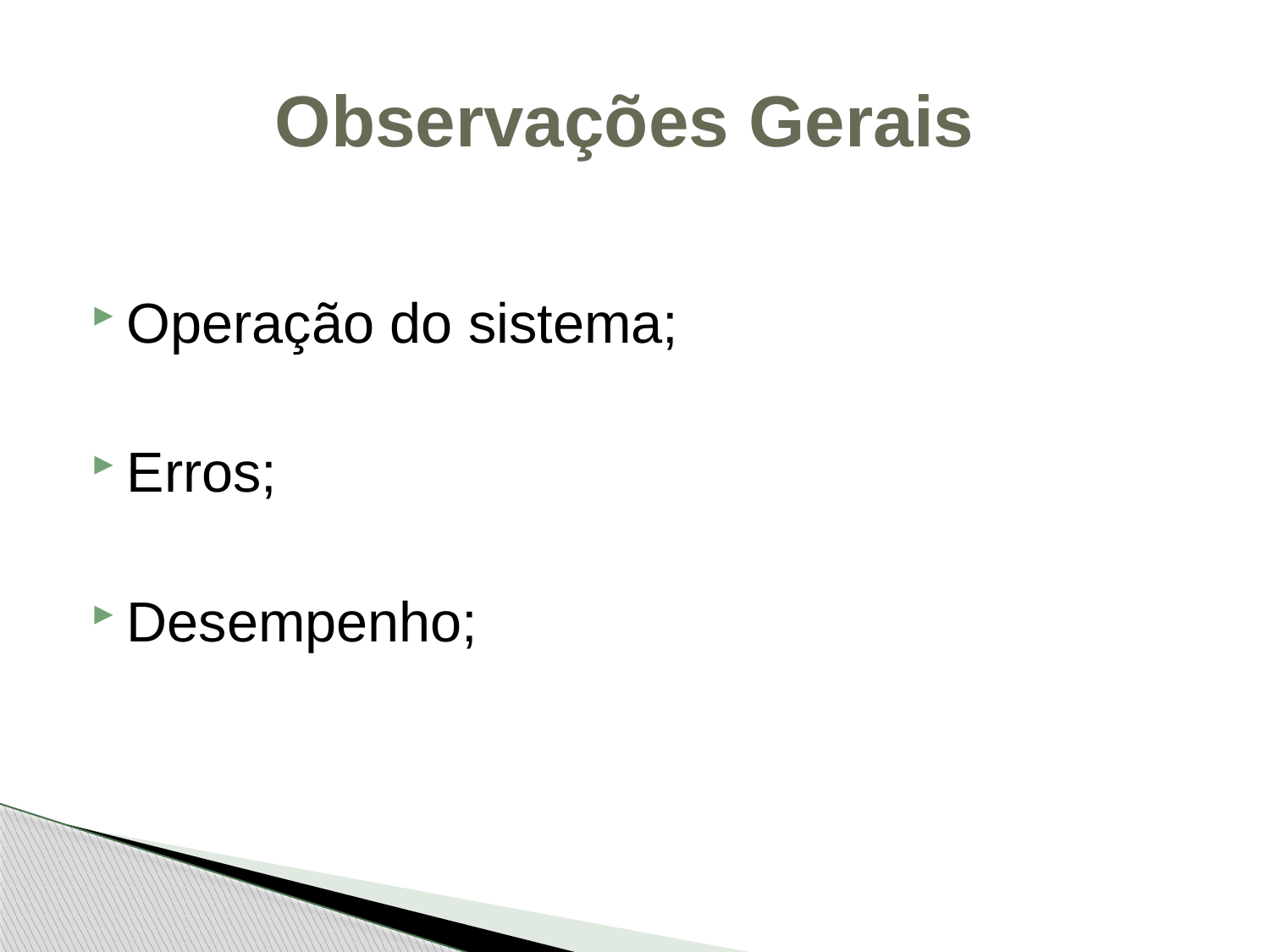

# Observações Gerais

Operação do sistema;

Erros;

Desempenho;